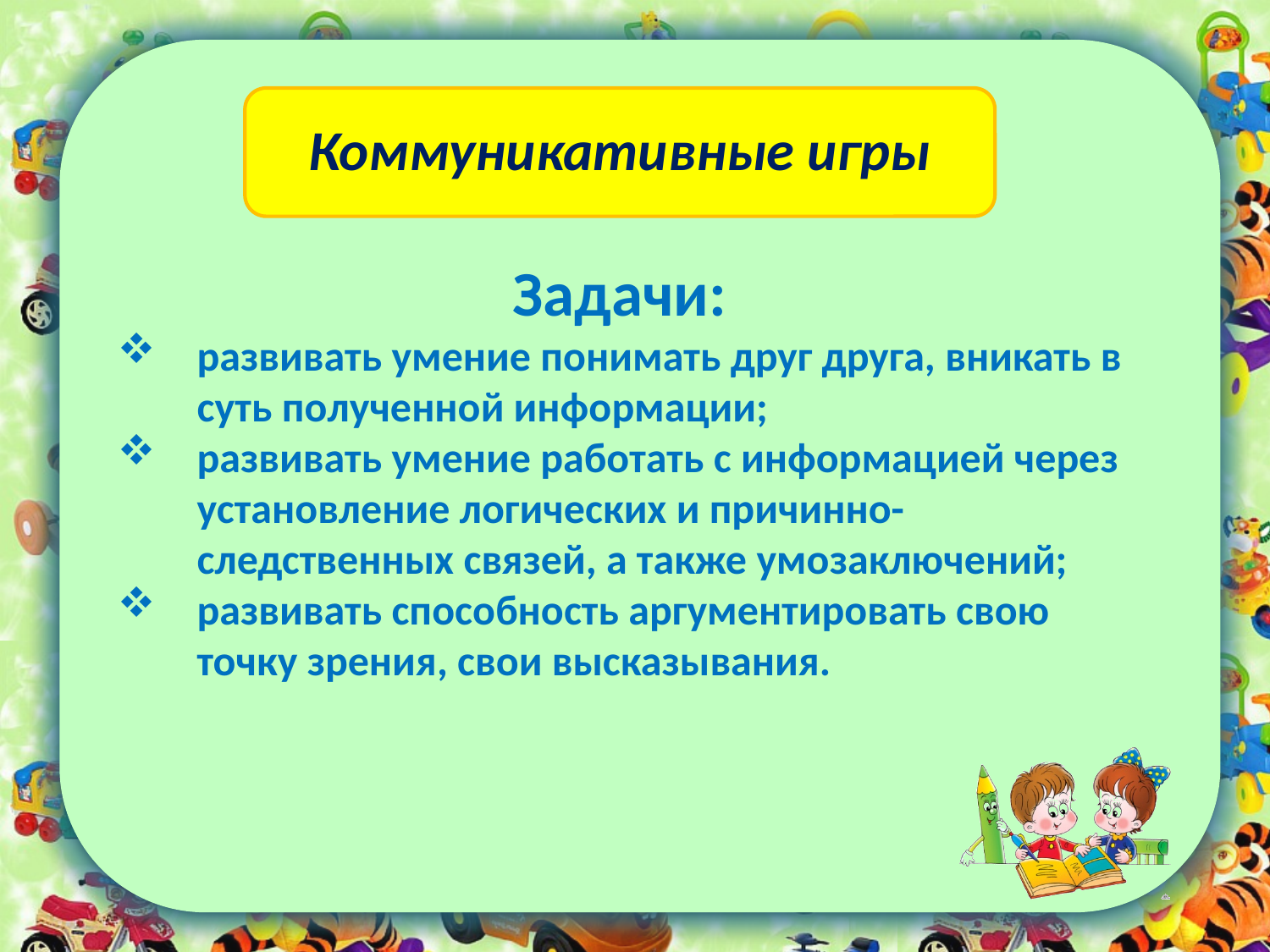

Коммуникативные игры
Задачи:
развивать умение понимать друг друга, вникать в суть полученной информации;
развивать умение работать с информацией через установление логических и причинно-следственных связей, а также умозаключений;
развивать способность аргументировать свою точку зрения, свои высказывания.